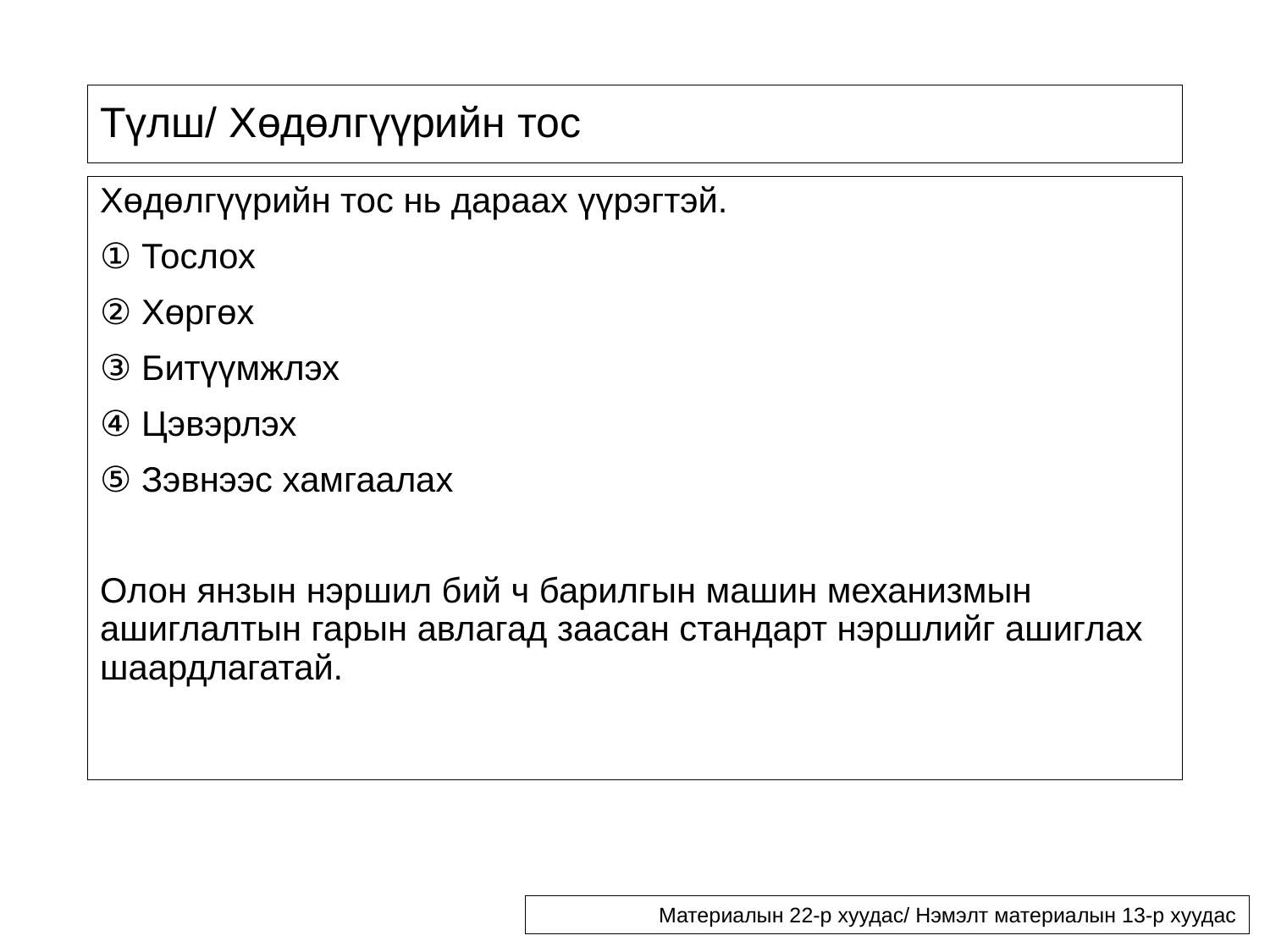

# Түлш/ Хөдөлгүүрийн тос
Хөдөлгүүрийн тос нь дараах үүрэгтэй.
① Тослох
② Хөргөх
③ Битүүмжлэх
④ Цэвэрлэх
⑤ Зэвнээс хамгаалах

Олон янзын нэршил бий ч барилгын машин механизмын ашиглалтын гарын авлагад заасан стандарт нэршлийг ашиглах шаардлагатай.
Материалын 22-р хуудас/ Нэмэлт материалын 13-р хуудас